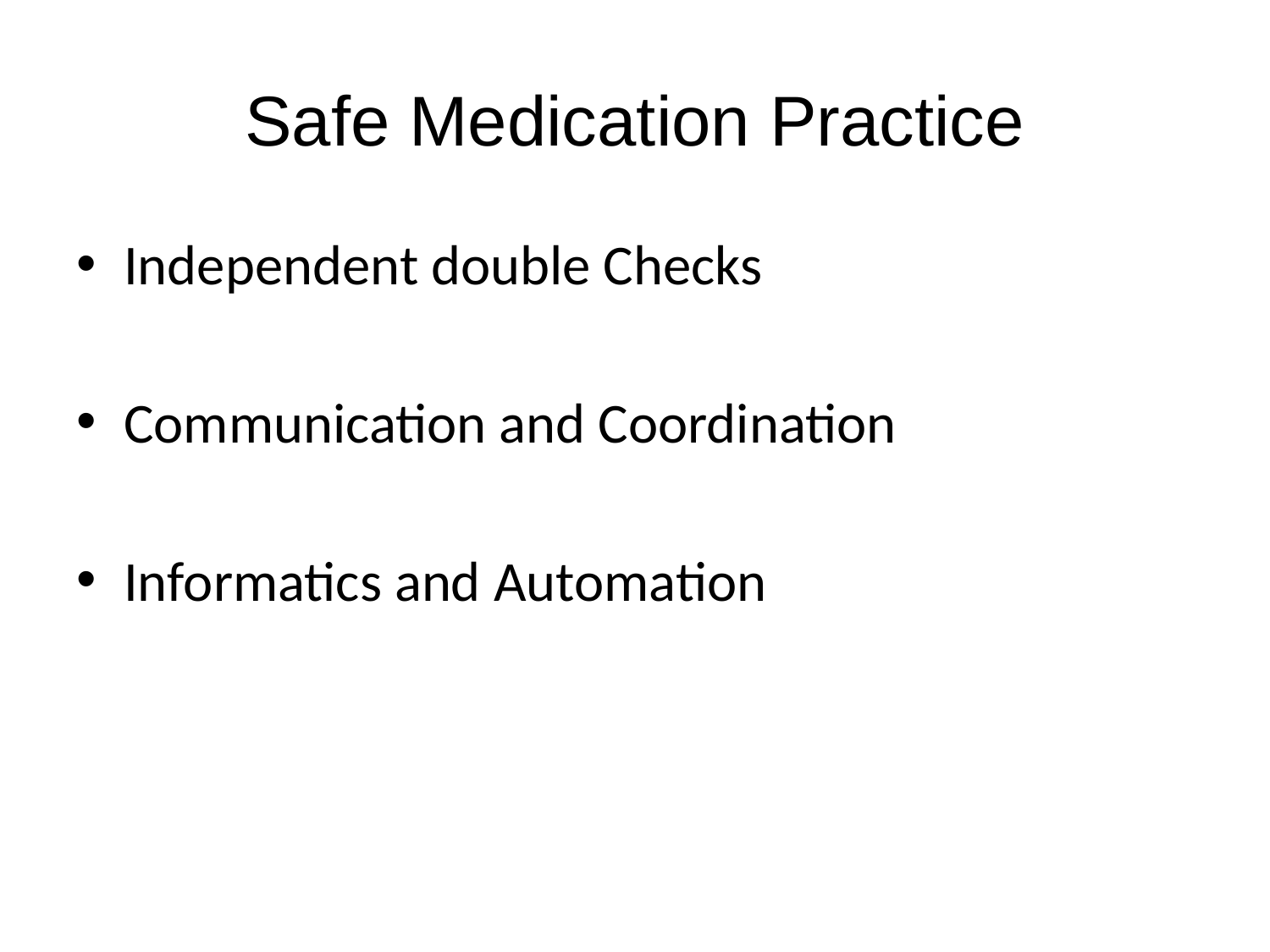

# Safe Medication Practice
Independent double Checks

Communication and Coordination

Informatics and Automation